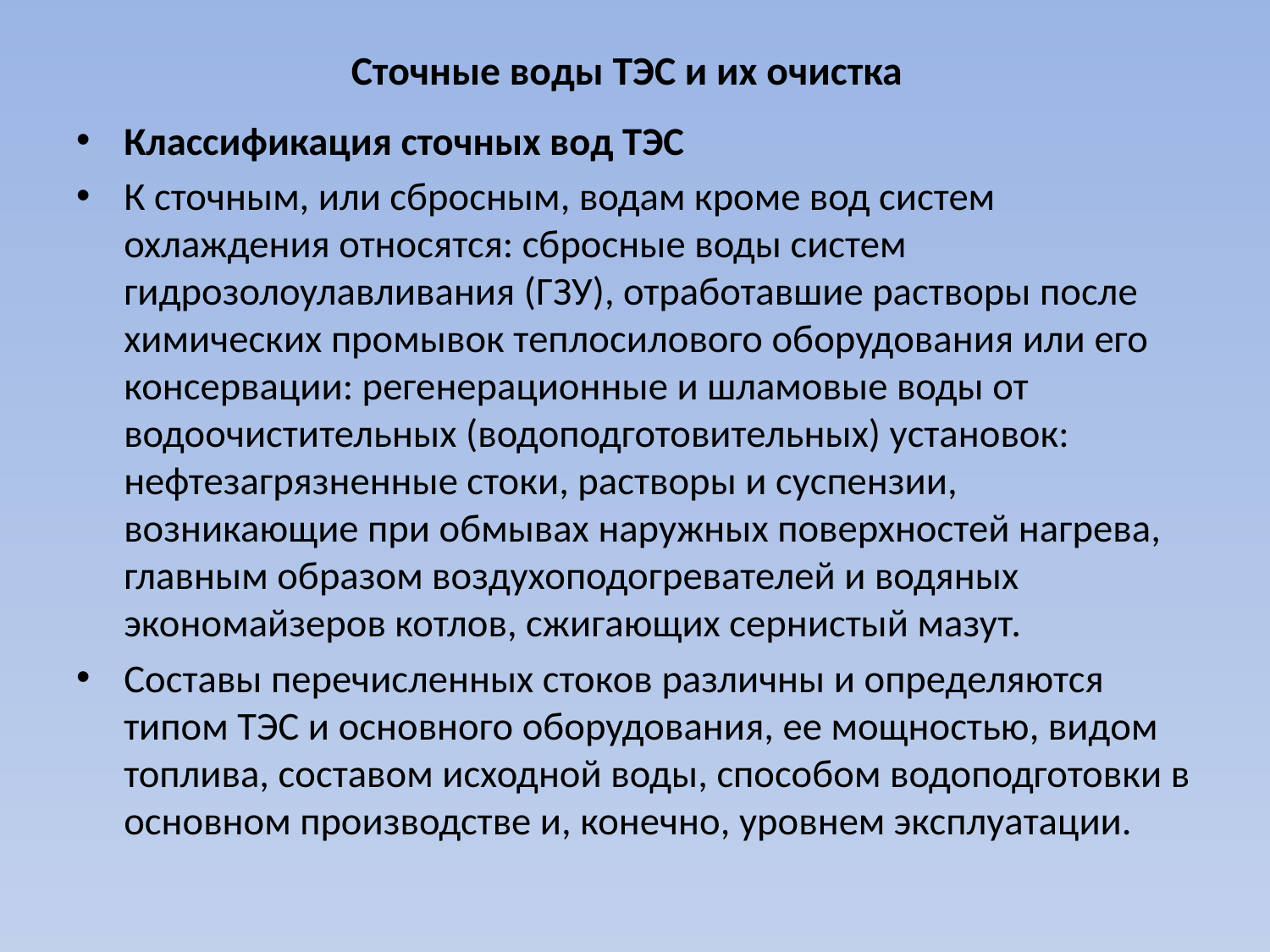

# Сточные воды ТЭС и их очистка
Классификация сточных вод ТЭС
К сточным, или сбросным, водам кроме вод систем охлаждения относятся: сбросные воды систем гидрозолоулавливания (ГЗУ), отработавшие растворы после химических промывок теплосилового оборудования или его консервации: регенерационные и шламовые воды от водоочистительных (водоподготовительных) установок: нефтезагрязненные стоки, растворы и суспензии, возникающие при обмывах наружных поверхностей нагрева, главным образом воздухоподогревателей и водяных экономайзеров котлов, сжигающих сернистый мазут.
Составы перечисленных стоков различны и определяются типом ТЭС и основного оборудования, ее мощностью, видом топлива, составом исходной воды, способом водоподготовки в основном производстве и, конечно, уровнем эксплуатации.